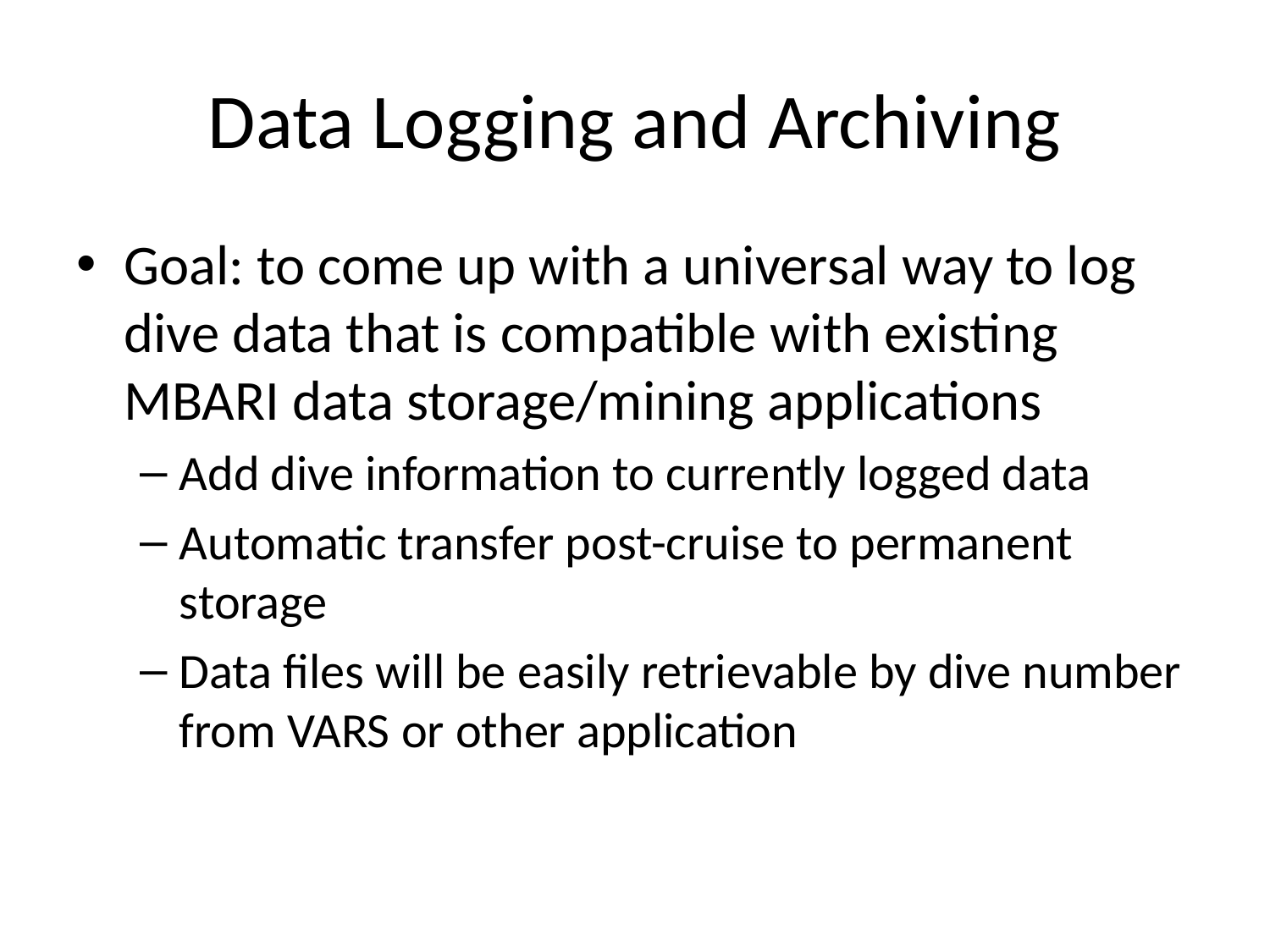

# Data Logging and Archiving
Goal: to come up with a universal way to log dive data that is compatible with existing MBARI data storage/mining applications
Add dive information to currently logged data
Automatic transfer post-cruise to permanent storage
Data files will be easily retrievable by dive number from VARS or other application